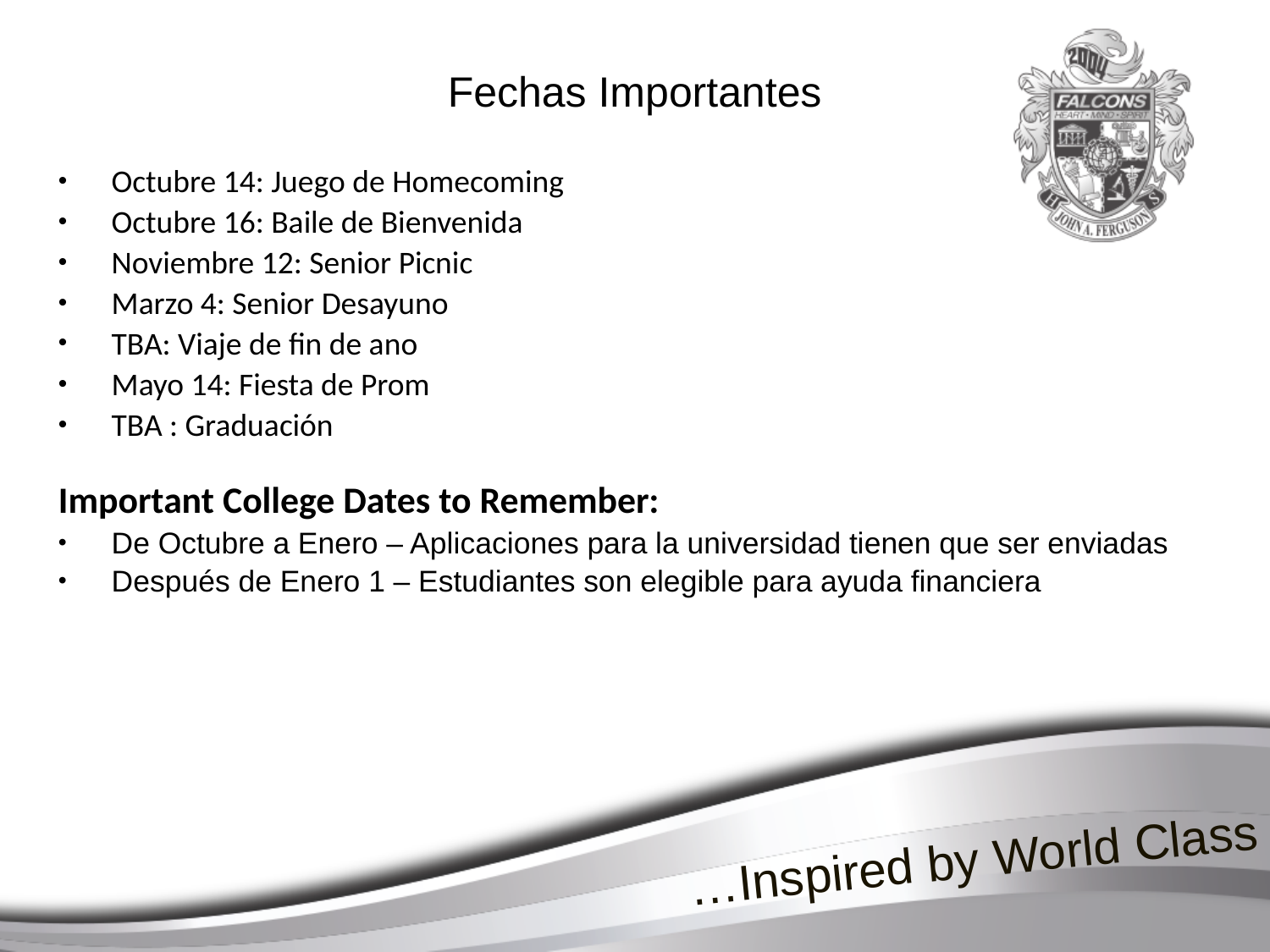

Fechas Importantes
Octubre 14: Juego de Homecoming
Octubre 16: Baile de Bienvenida
Noviembre 12: Senior Picnic
Marzo 4: Senior Desayuno
TBA: Viaje de fin de ano
Mayo 14: Fiesta de Prom
TBA : Graduación

Important College Dates to Remember:
De Octubre a Enero – Aplicaciones para la universidad tienen que ser enviadas
Después de Enero 1 – Estudiantes son elegible para ayuda financiera

        …Inspired by World Class